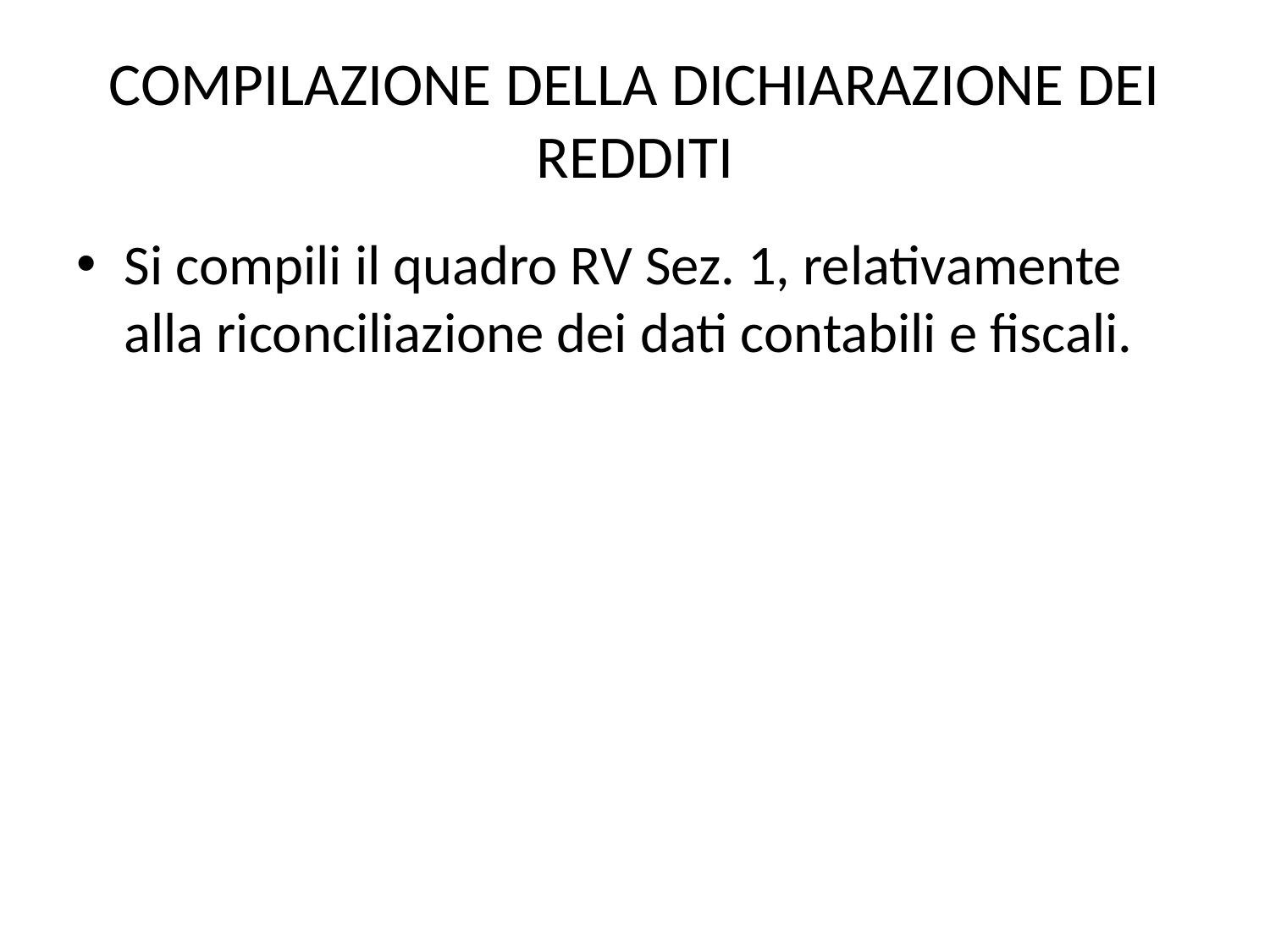

# COMPILAZIONE DELLA DICHIARAZIONE DEI REDDITI
Si compili il quadro RV Sez. 1, relativamente alla riconciliazione dei dati contabili e fiscali.